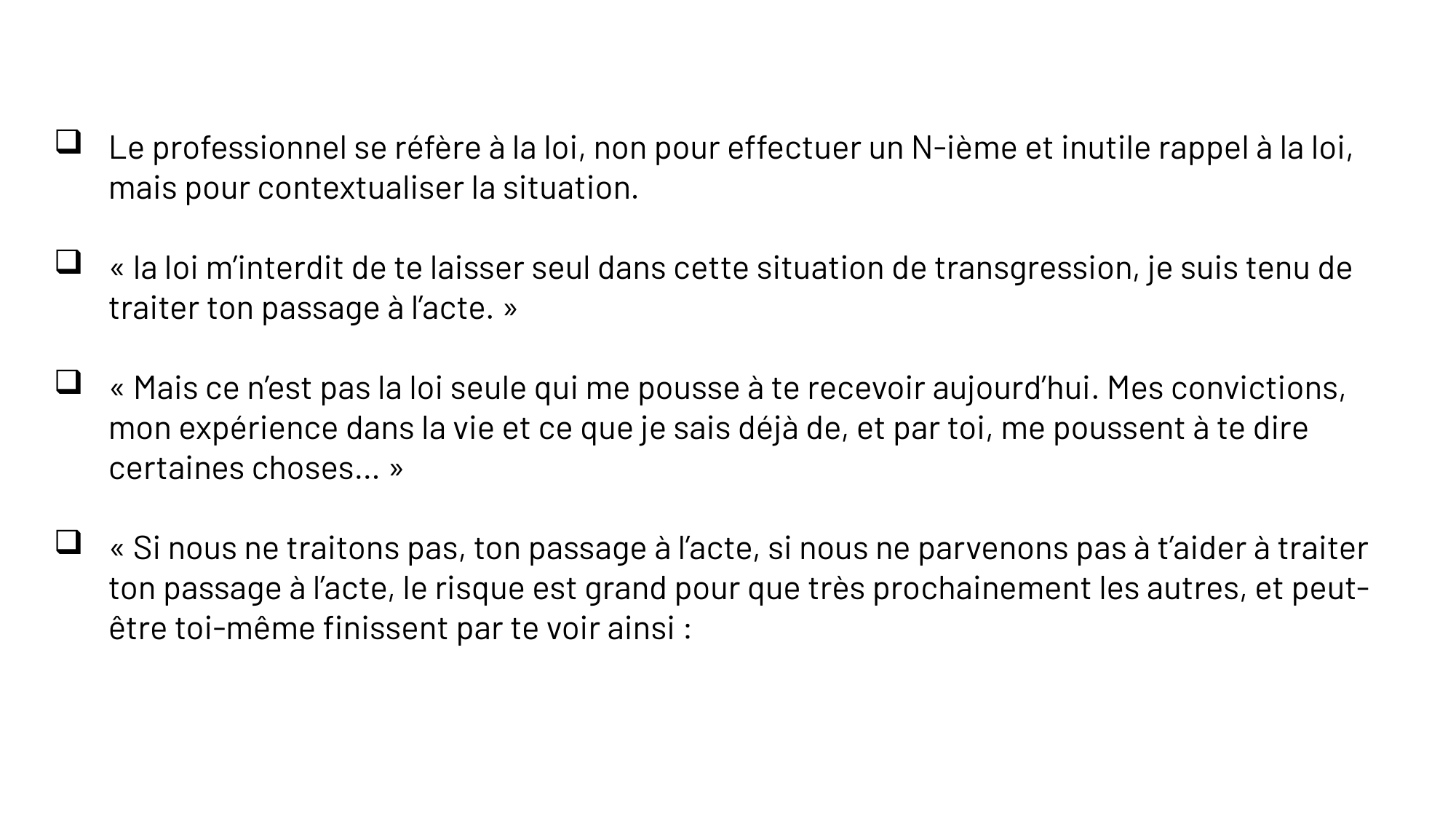

Le professionnel se réfère à la loi, non pour effectuer un N-ième et inutile rappel à la loi, mais pour contextualiser la situation.

« la loi m’interdit de te laisser seul dans cette situation de transgression, je suis tenu de traiter ton passage à l’acte. »

« Mais ce n’est pas la loi seule qui me pousse à te recevoir aujourd’hui. Mes convictions, mon expérience dans la vie et ce que je sais déjà de, et par toi, me poussent à te dire certaines choses… »

« Si nous ne traitons pas, ton passage à l’acte, si nous ne parvenons pas à t’aider à traiter ton passage à l’acte, le risque est grand pour que très prochainement les autres, et peut-être toi-même finissent par te voir ainsi :